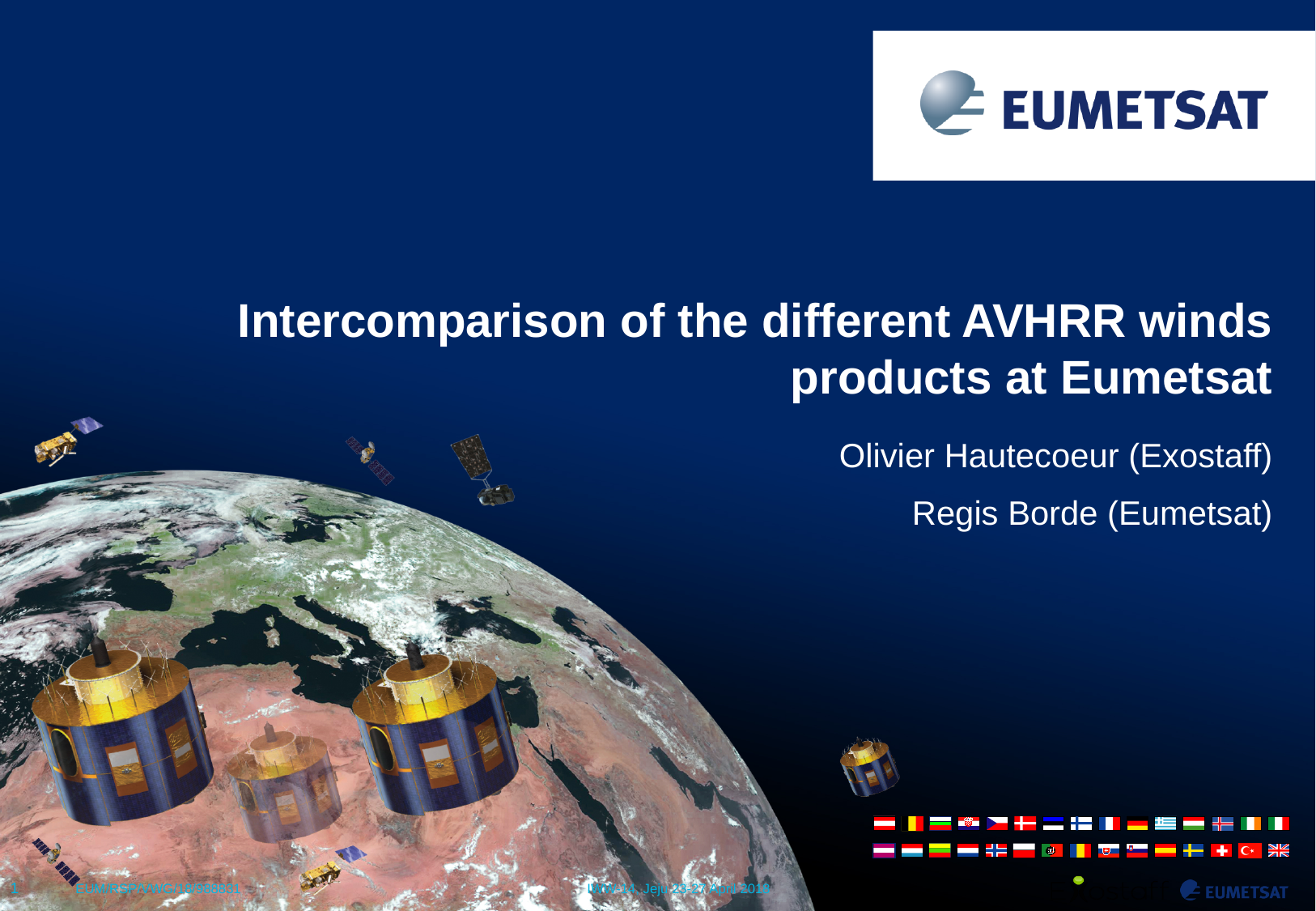

Intercomparison of the different AVHRR winds products at Eumetsat
Olivier Hautecoeur (Exostaff)
Regis Borde (Eumetsat)